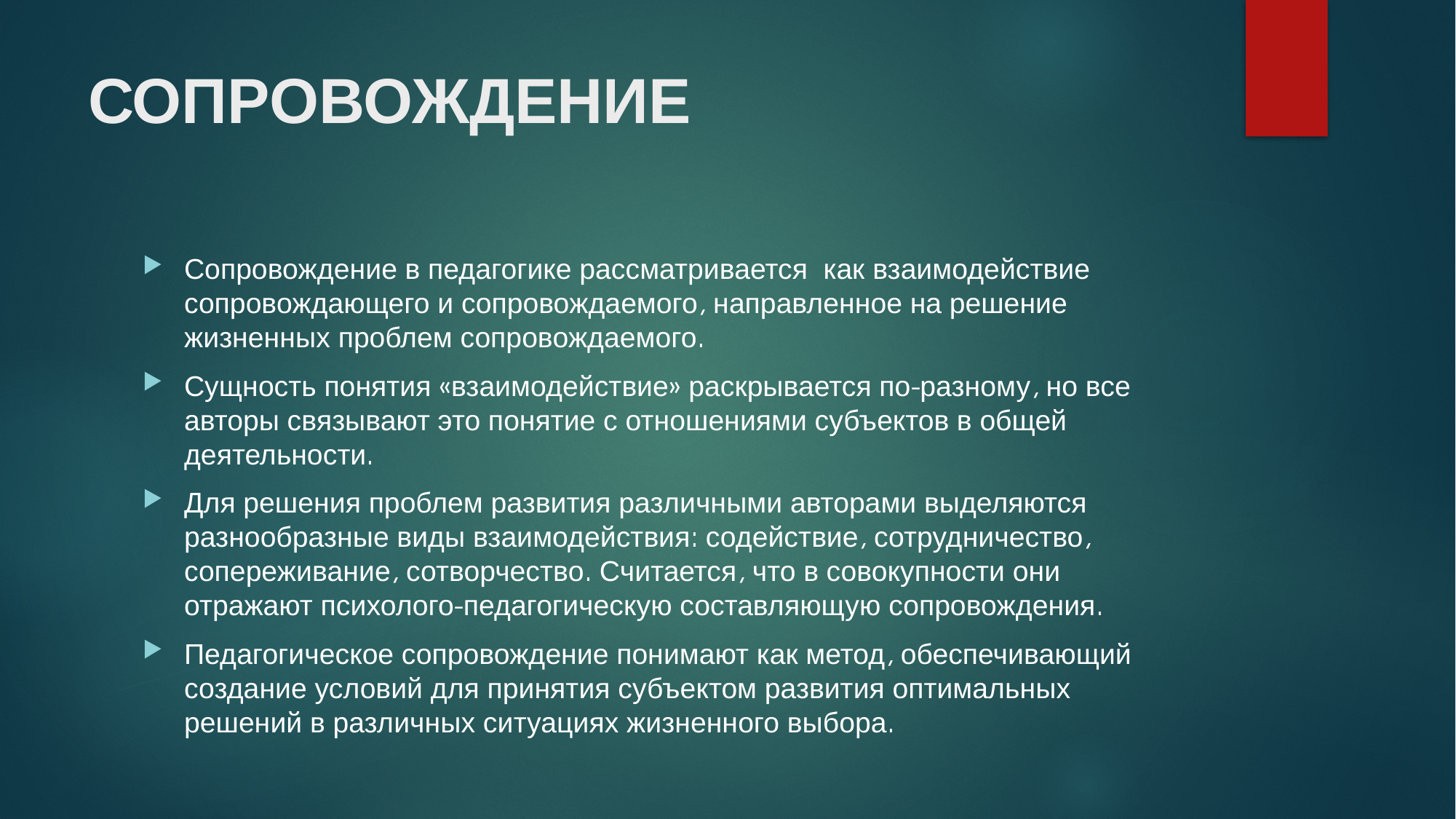

# СОПРОВОЖДЕНИЕ
Сопровождение в педагогике рассматривается  как взаимодействие сопровождающего и сопровождаемого, направленное на решение жизненных проблем сопровождаемого.
Сущность понятия «взаимодействие» раскрывается по-разному, но все авторы связывают это понятие с отношениями субъектов в общей деятельности.
Для решения проблем развития различными авторами выделяются разнообразные виды взаимодействия: содействие, сотрудничество, сопереживание, сотворчество. Считается, что в совокупности они отражают психолого-педагогическую составляющую сопровождения.
Педагогическое сопровождение понимают как метод, обеспечивающий создание условий для принятия субъектом развития оптимальных решений в различных ситуациях жизненного выбора.